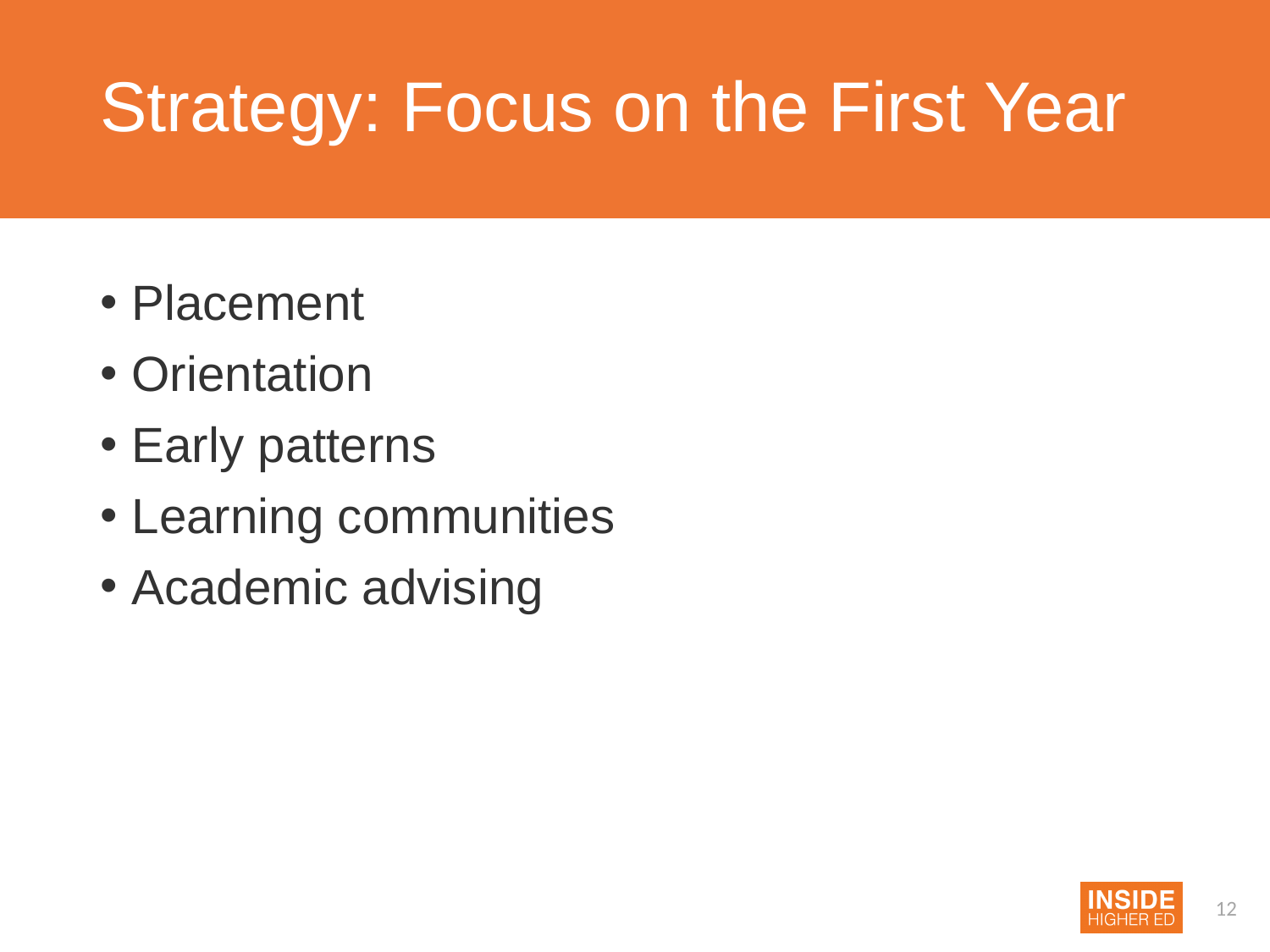

# Strategy: Focus on the First Year
Placement
Orientation
Early patterns
Learning communities
Academic advising